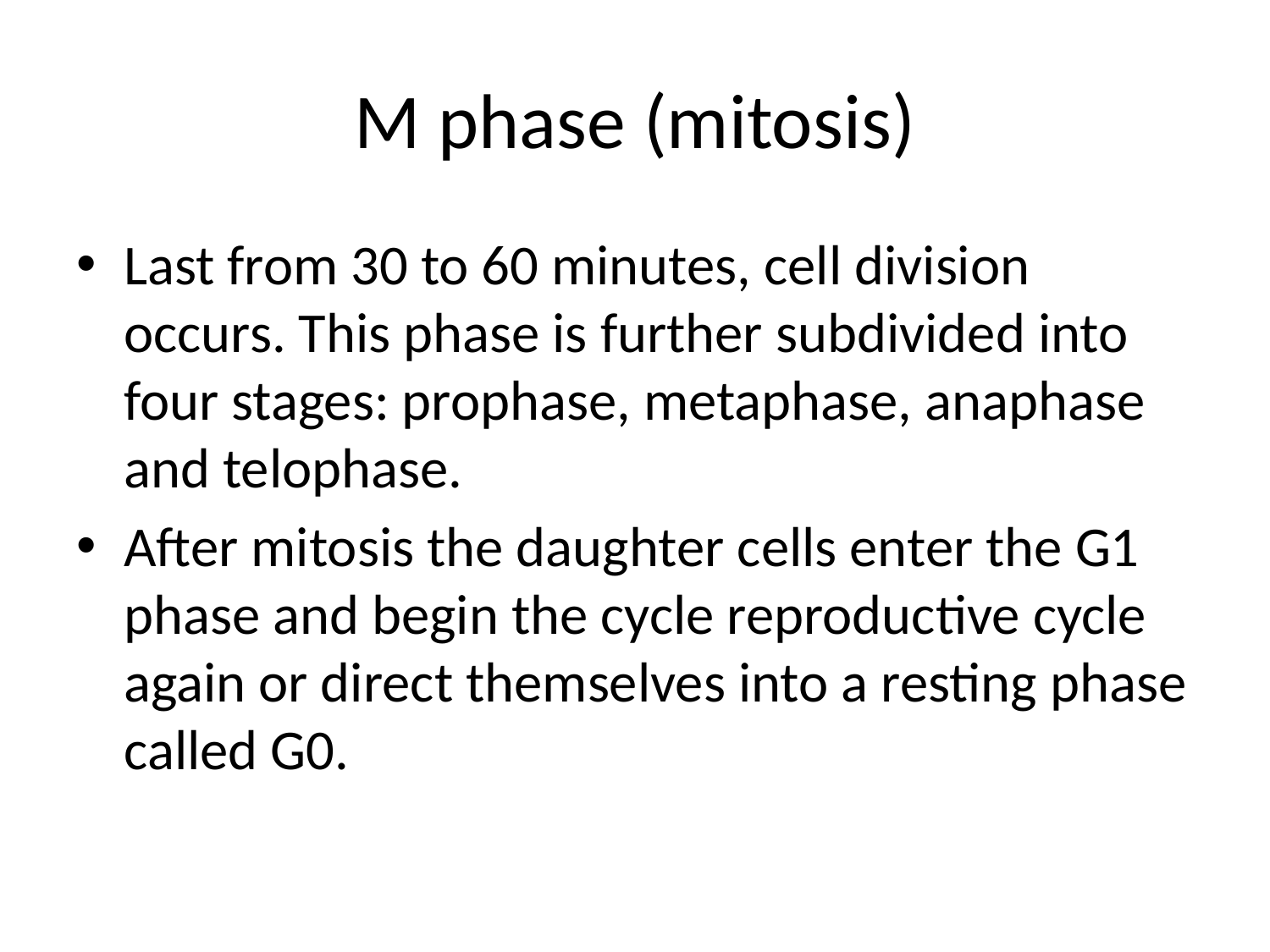

# M phase (mitosis)
Last from 30 to 60 minutes, cell division occurs. This phase is further subdivided into four stages: prophase, metaphase, anaphase and telophase.
After mitosis the daughter cells enter the G1 phase and begin the cycle reproductive cycle again or direct themselves into a resting phase called G0.